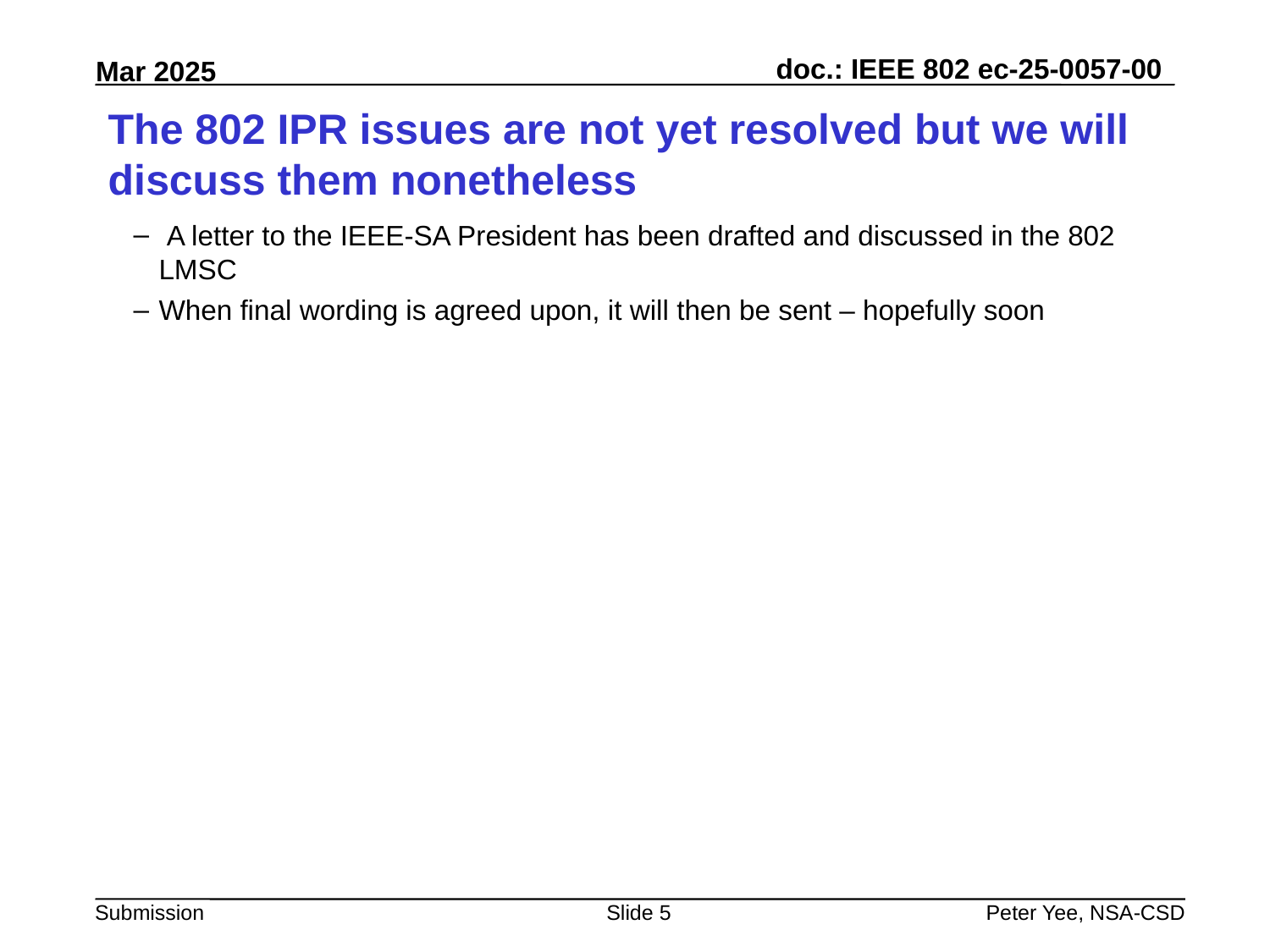

# The 802 IPR issues are not yet resolved but we will discuss them nonetheless
 A letter to the IEEE-SA President has been drafted and discussed in the 802 LMSC
When final wording is agreed upon, it will then be sent – hopefully soon
Slide 5
Peter Yee, NSA-CSD